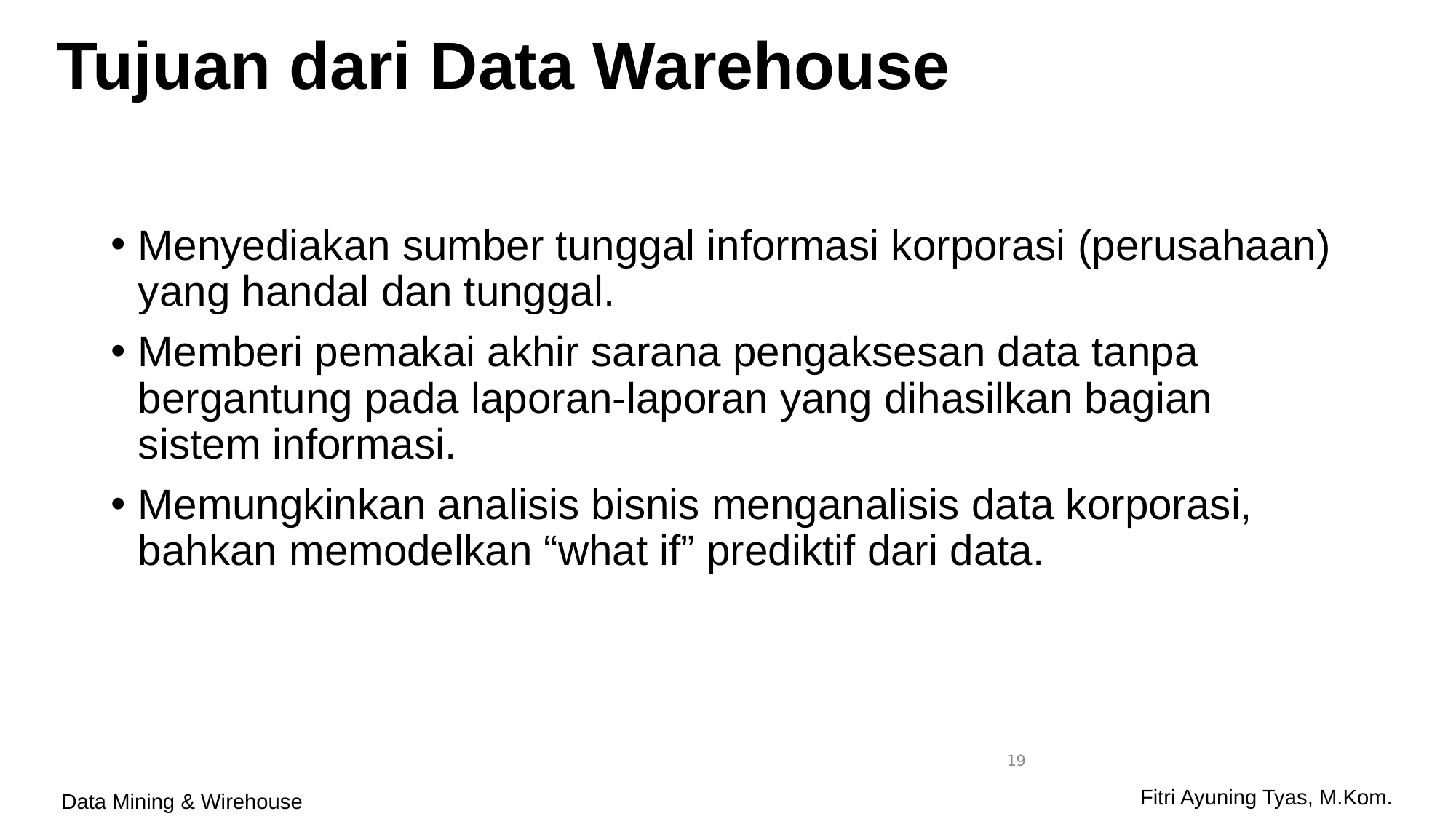

# Tujuan dari Data Warehouse
Menyediakan sumber tunggal informasi korporasi (perusahaan) yang handal dan tunggal.
Memberi pemakai akhir sarana pengaksesan data tanpa bergantung pada laporan-laporan yang dihasilkan bagian sistem informasi.
Memungkinkan analisis bisnis menganalisis data korporasi, bahkan memodelkan “what if” prediktif dari data.
19